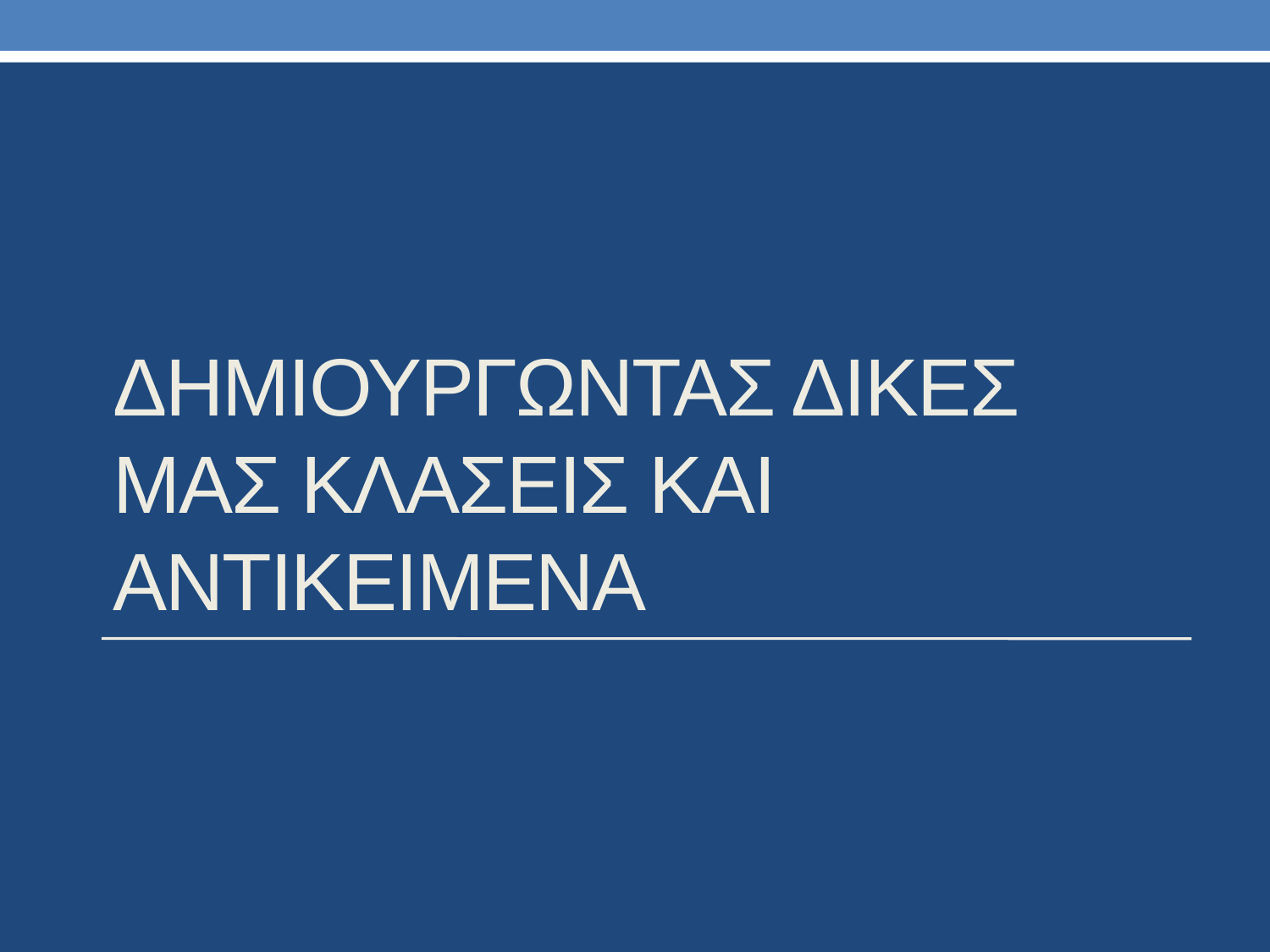

# ΔΗΜΙΟΥΡΓΩΝΤΑΣ ΔΙΚΕΣ ΜΑΣ ΚΛΑΣΕΙΣ ΚΑΙ ΑΝΤΙΚΕΙΜΕΝΑ